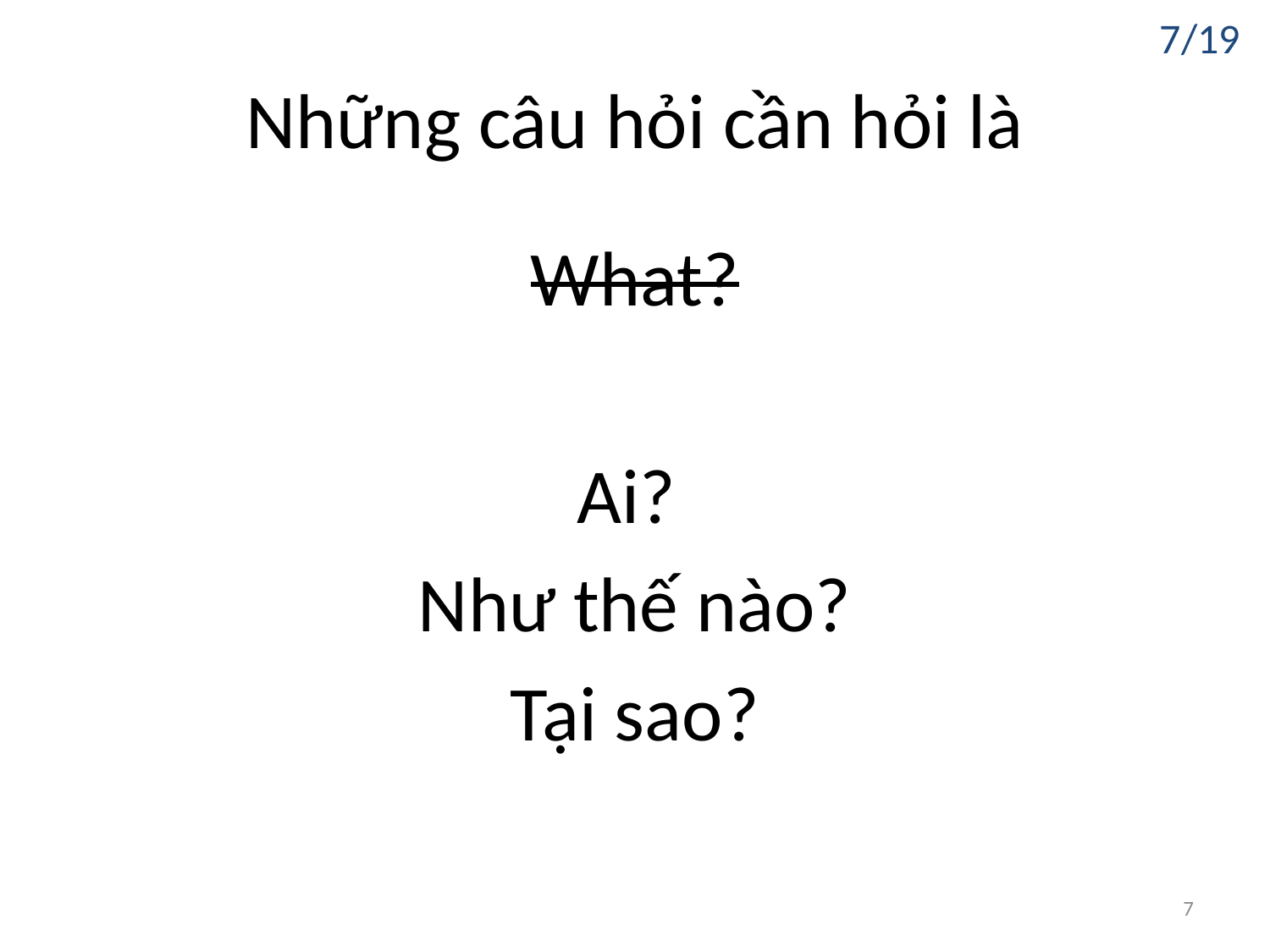

7/19
# Những câu hỏi cần hỏi là
What?

Ai?
Như thế nào?
Tại sao?

7